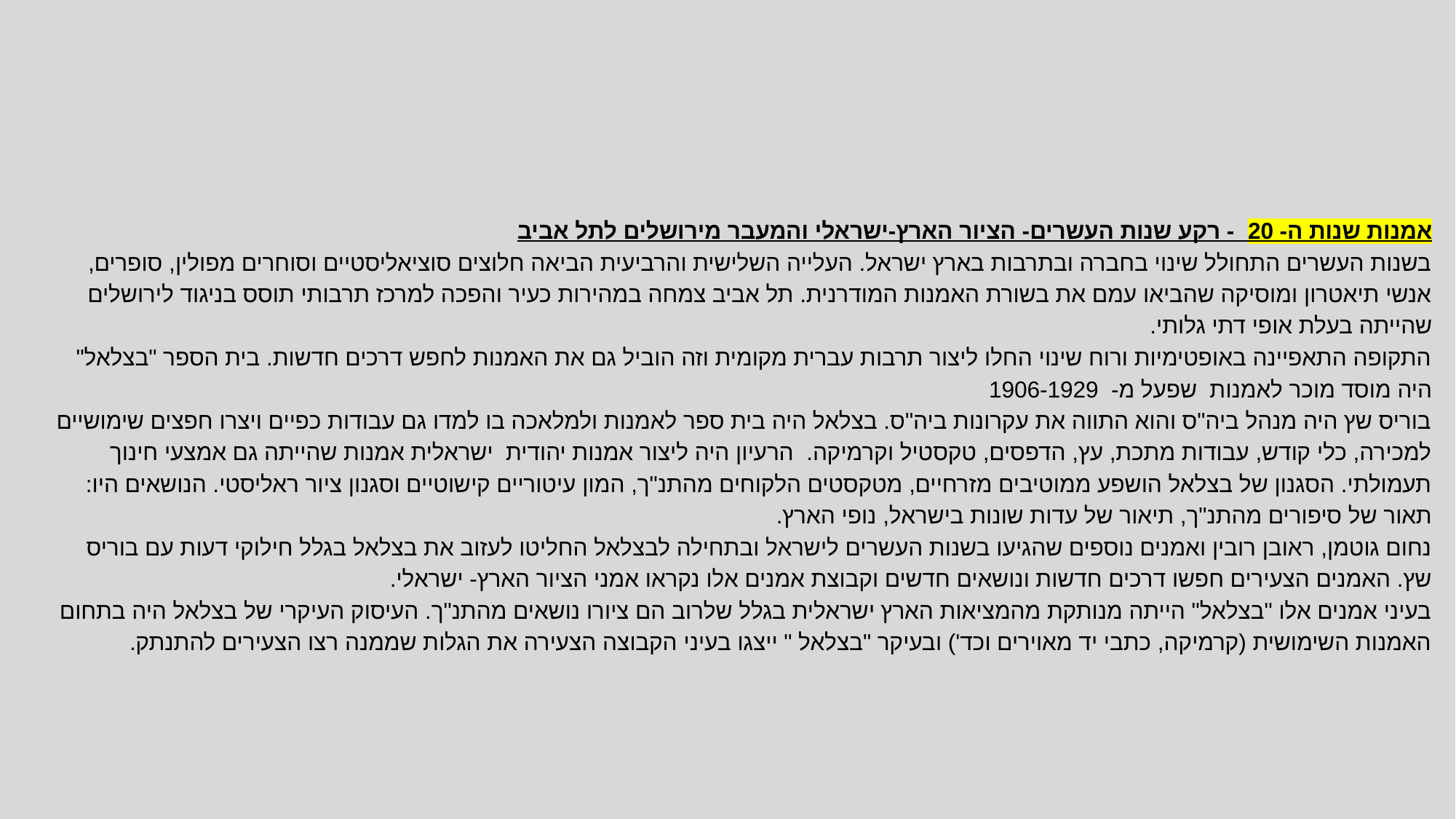

# אמנות שנות ה- 20  - רקע שנות העשרים- הציור הארץ-ישראלי והמעבר מירושלים לתל אביב בשנות העשרים התחולל שינוי בחברה ובתרבות בארץ ישראל. העלייה השלישית והרביעית הביאה חלוצים סוציאליסטיים וסוחרים מפולין, סופרים, אנשי תיאטרון ומוסיקה שהביאו עמם את בשורת האמנות המודרנית. תל אביב צמחה במהירות כעיר והפכה למרכז תרבותי תוסס בניגוד לירושלים שהייתה בעלת אופי דתי גלותי. התקופה התאפיינה באופטימיות ורוח שינוי החלו ליצור תרבות עברית מקומית וזה הוביל גם את האמנות לחפש דרכים חדשות. בית הספר "בצלאל" היה מוסד מוכר לאמנות  שפעל מ-  1906-1929 בוריס שץ היה מנהל ביה"ס והוא התווה את עקרונות ביה"ס. בצלאל היה בית ספר לאמנות ולמלאכה בו למדו גם עבודות כפיים ויצרו חפצים שימושיים למכירה, כלי קודש, עבודות מתכת, עץ, הדפסים, טקסטיל וקרמיקה.  הרעיון היה ליצור אמנות יהודית  ישראלית אמנות שהייתה גם אמצעי חינוך תעמולתי. הסגנון של בצלאל הושפע ממוטיבים מזרחיים, מטקסטים הלקוחים מהתנ"ך, המון עיטוריים קישוטיים וסגנון ציור ראליסטי. הנושאים היו: תאור של סיפורים מהתנ"ך, תיאור של עדות שונות בישראל, נופי הארץ. נחום גוטמן, ראובן רובין ואמנים נוספים שהגיעו בשנות העשרים לישראל ובתחילה לבצלאל החליטו לעזוב את בצלאל בגלל חילוקי דעות עם בוריס שץ. האמנים הצעירים חפשו דרכים חדשות ונושאים חדשים וקבוצת אמנים אלו נקראו אמני הציור הארץ- ישראלי. בעיני אמנים אלו "בצלאל" הייתה מנותקת מהמציאות הארץ ישראלית בגלל שלרוב הם ציורו נושאים מהתנ"ך. העיסוק העיקרי של בצלאל היה בתחום האמנות השימושית (קרמיקה, כתבי יד מאוירים וכד') ובעיקר "בצלאל " ייצגו בעיני הקבוצה הצעירה את הגלות שממנה רצו הצעירים להתנתק.